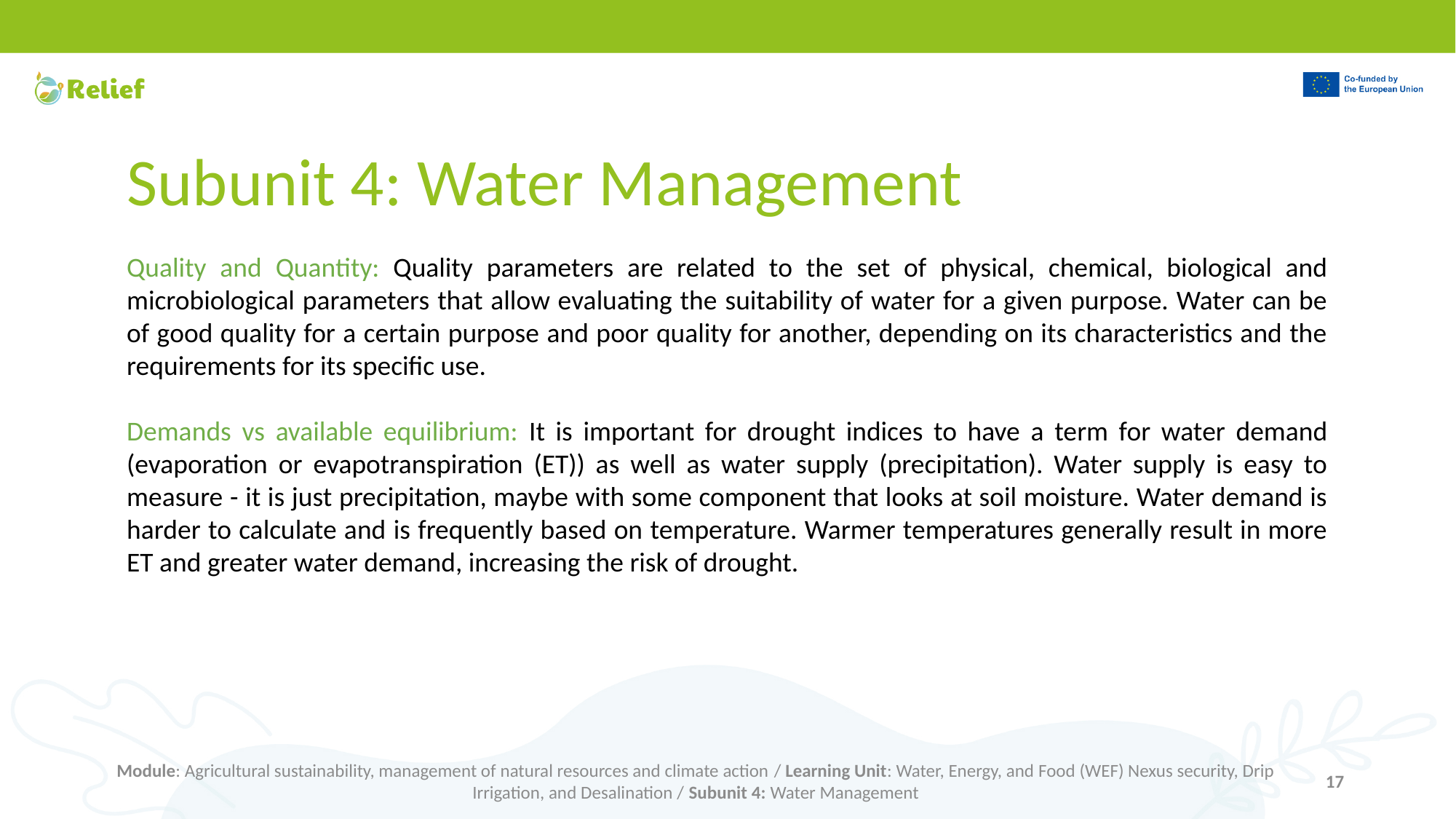

# Subunit 4: Water Management
Quality and Quantity: Quality parameters are related to the set of physical, chemical, biological and microbiological parameters that allow evaluating the suitability of water for a given purpose. Water can be of good quality for a certain purpose and poor quality for another, depending on its characteristics and the requirements for its specific use.

Demands vs available equilibrium: It is important for drought indices to have a term for water demand (evaporation or evapotranspiration (ET)) as well as water supply (precipitation). Water supply is easy to measure - it is just precipitation, maybe with some component that looks at soil moisture. Water demand is harder to calculate and is frequently based on temperature. Warmer temperatures generally result in more ET and greater water demand, increasing the risk of drought.

Module: Agricultural sustainability, management of natural resources and climate action / Learning Unit: Water, Energy, and Food (WEF) Nexus security, Drip Irrigation, and Desalination / Subunit 4: Water Management
17